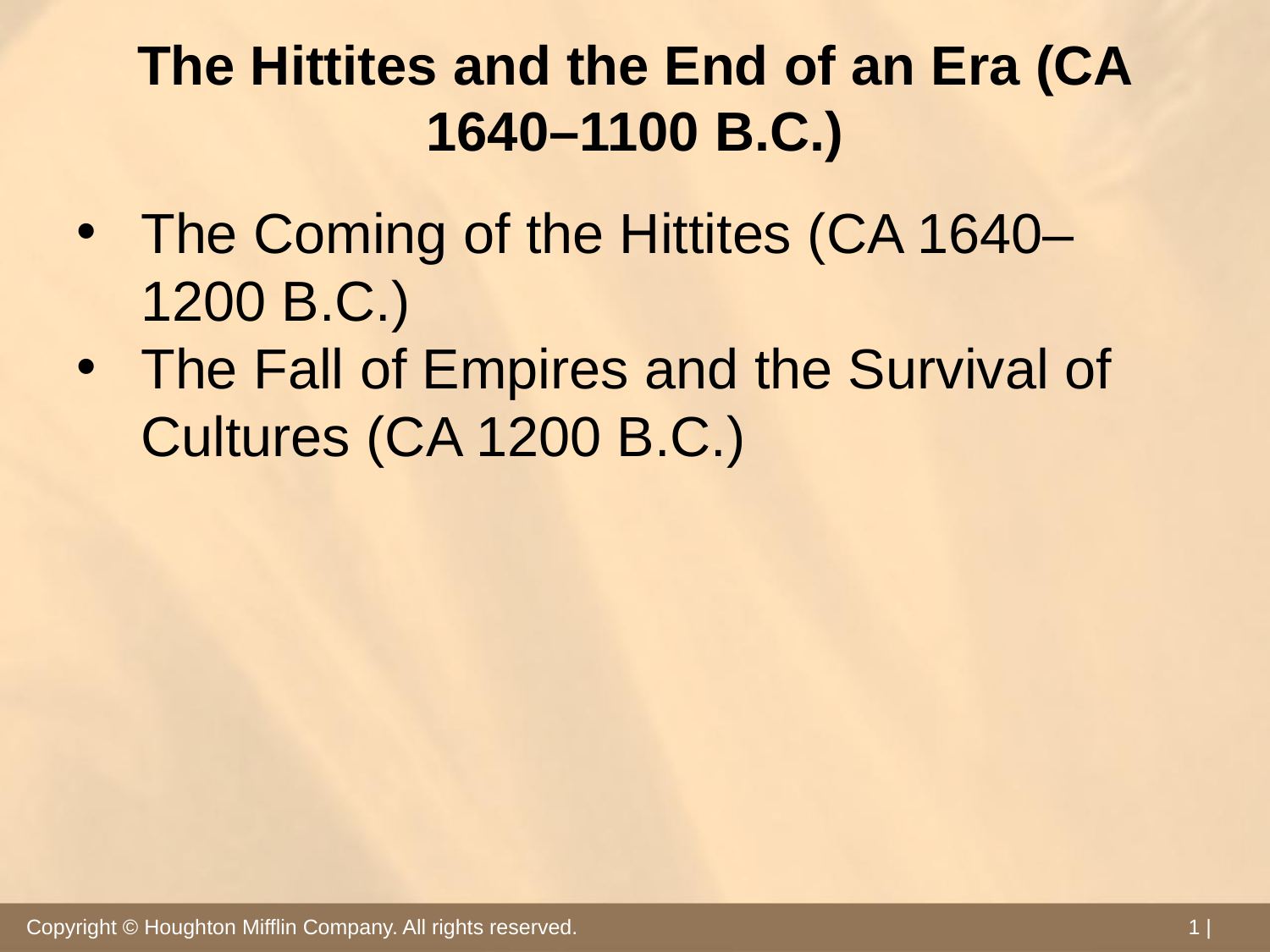

# The Hittites and the End of an Era (CA 1640–1100 B.C.)
The Coming of the Hittites (CA 1640–1200 B.C.)
The Fall of Empires and the Survival of Cultures (CA 1200 B.C.)